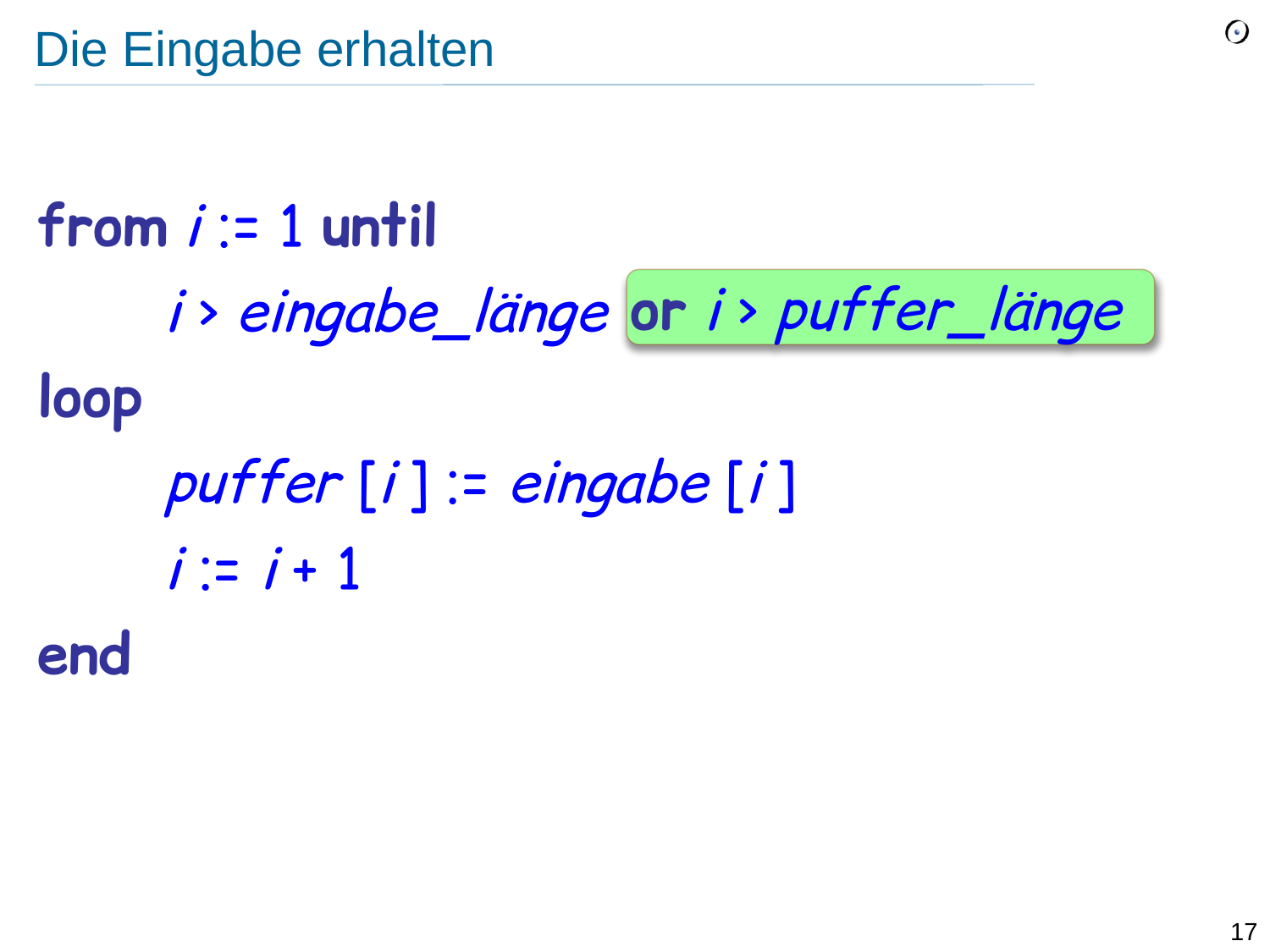

# Die Eingabe erhalten
from i := 1 until
	i > eingabe_länge
loop
	puffer [i ] := eingabe [i ]
	i := i + 1
end
or i > puffer_länge